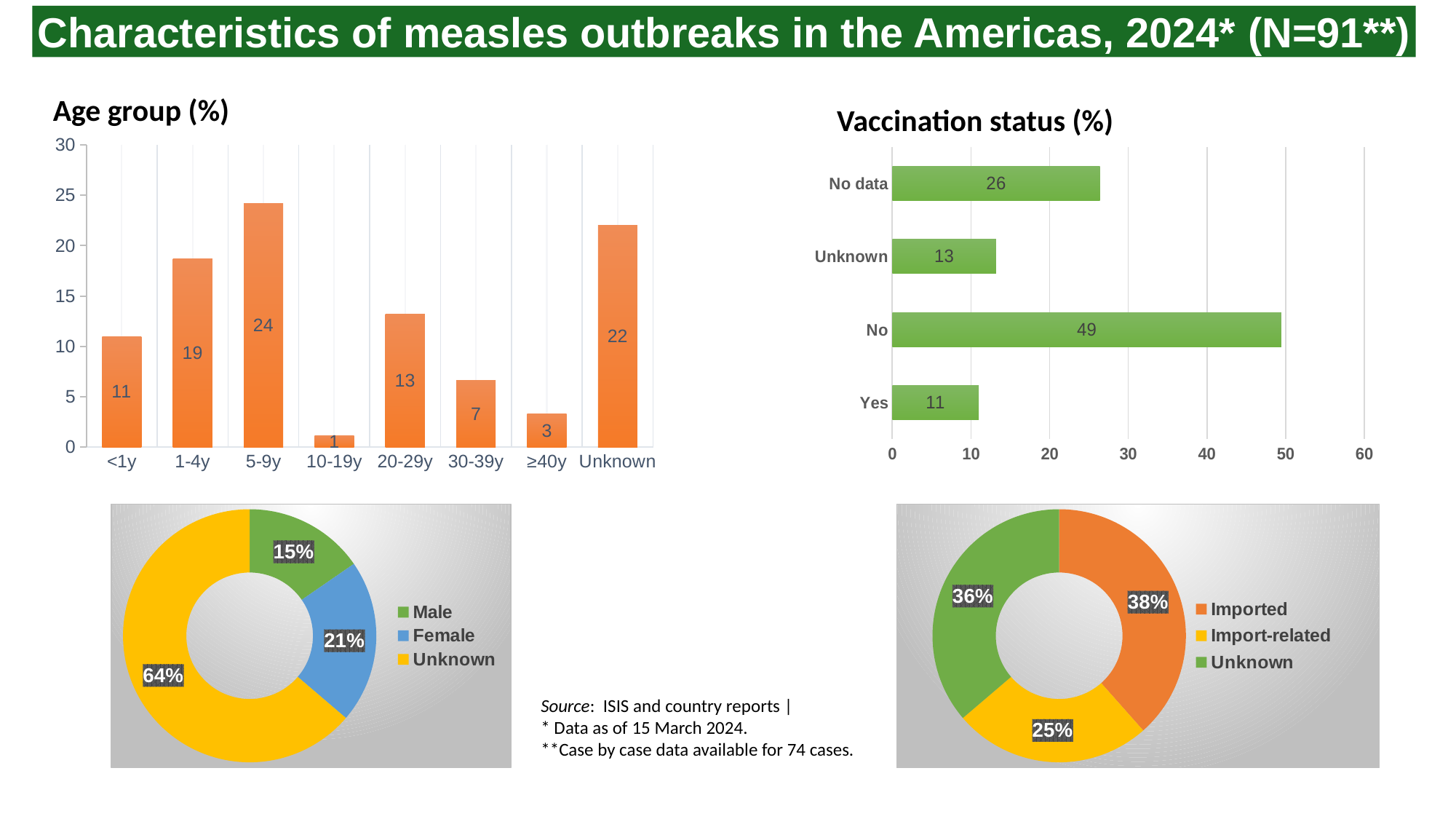

# Characteristics of measles outbreaks in the Americas, 2024* (N=91**)
Age group (%)
Vaccination status (%)

### Chart

| Category | Total |
|---|---|
| <1y | 10.989010989010989 |
| 1-4y | 18.681318681318682 |
| 5-9y | 24.175824175824175 |
| 10-19y | 1.098901098901099 |
| 20-29y | 13.186813186813188 |
| 30-39y | 6.593406593406594 |
| ≥40y | 3.296703296703297 |
| Unknown | 21.978021978021978 |

### Chart

| Category | Total Cases |
|---|---|
| Yes | 10.989010989010989 |
| No | 49.45054945054945 |
| Unknown | 13.186813186813188 |
| No data | 26.373626373626376 |

### Chart

| Category | Number Cases |
|---|---|
| Male | 14.0 |
| Female | 19.0 |
| Unknown | 58.0 |

### Chart

| Category | Total de casos |
|---|---|
| Imported | 38.46153846153847 |
| Import-related | 25.274725274725274 |
| Unknown | 36.26373626373626 |
Source:  ISIS and country reports |
* Data as of 15 March 2024.
**Case by case data available for 74 cases.